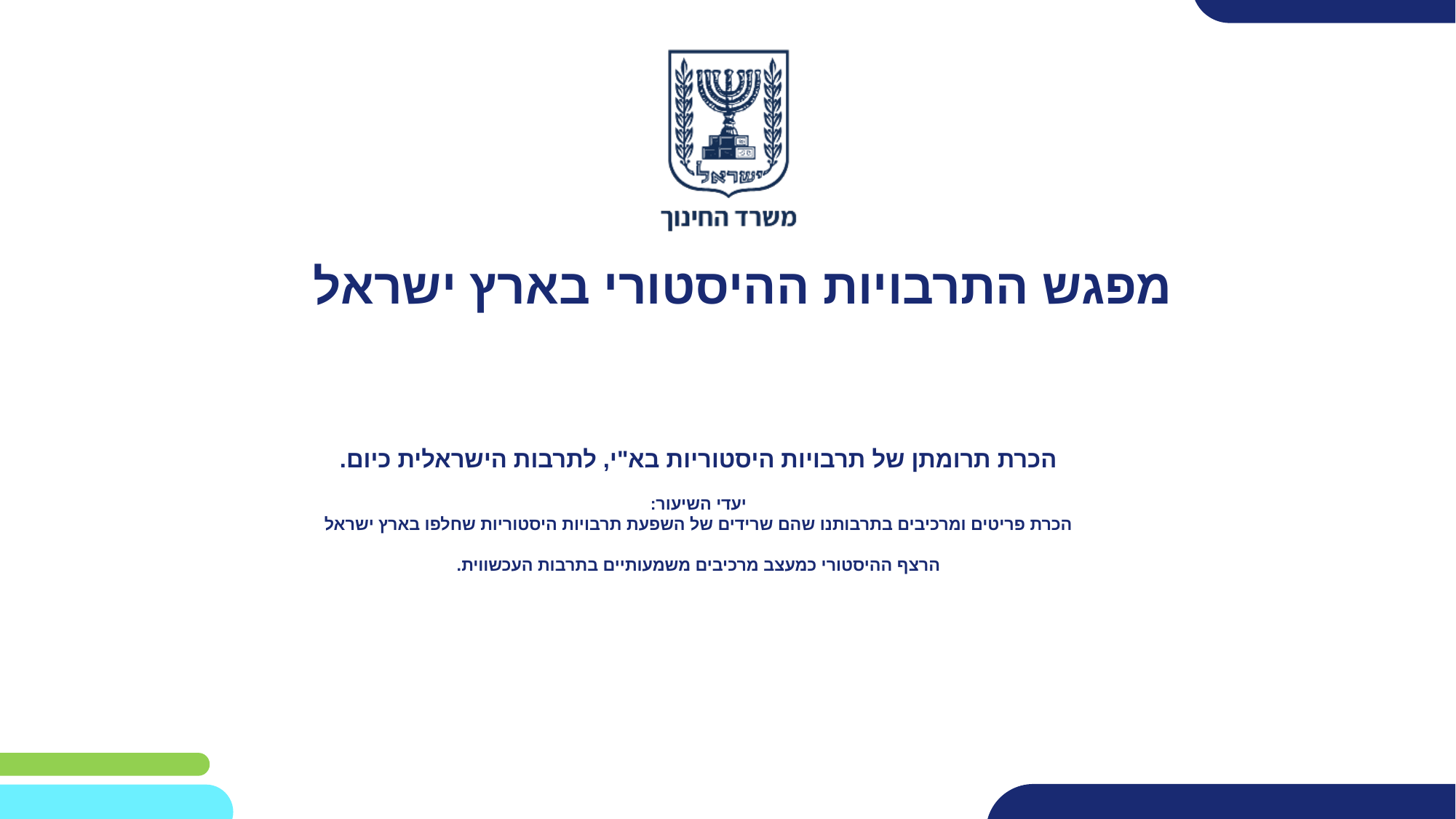

# מפגש התרבויות ההיסטורי בארץ ישראל
הכרת תרומתן של תרבויות היסטוריות בא"י, לתרבות הישראלית כיום.

יעדי השיעור:
הכרת פריטים ומרכיבים בתרבותנו שהם שרידים של השפעת תרבויות היסטוריות שחלפו בארץ ישראל

הרצף ההיסטורי כמעצב מרכיבים משמעותיים בתרבות העכשווית.